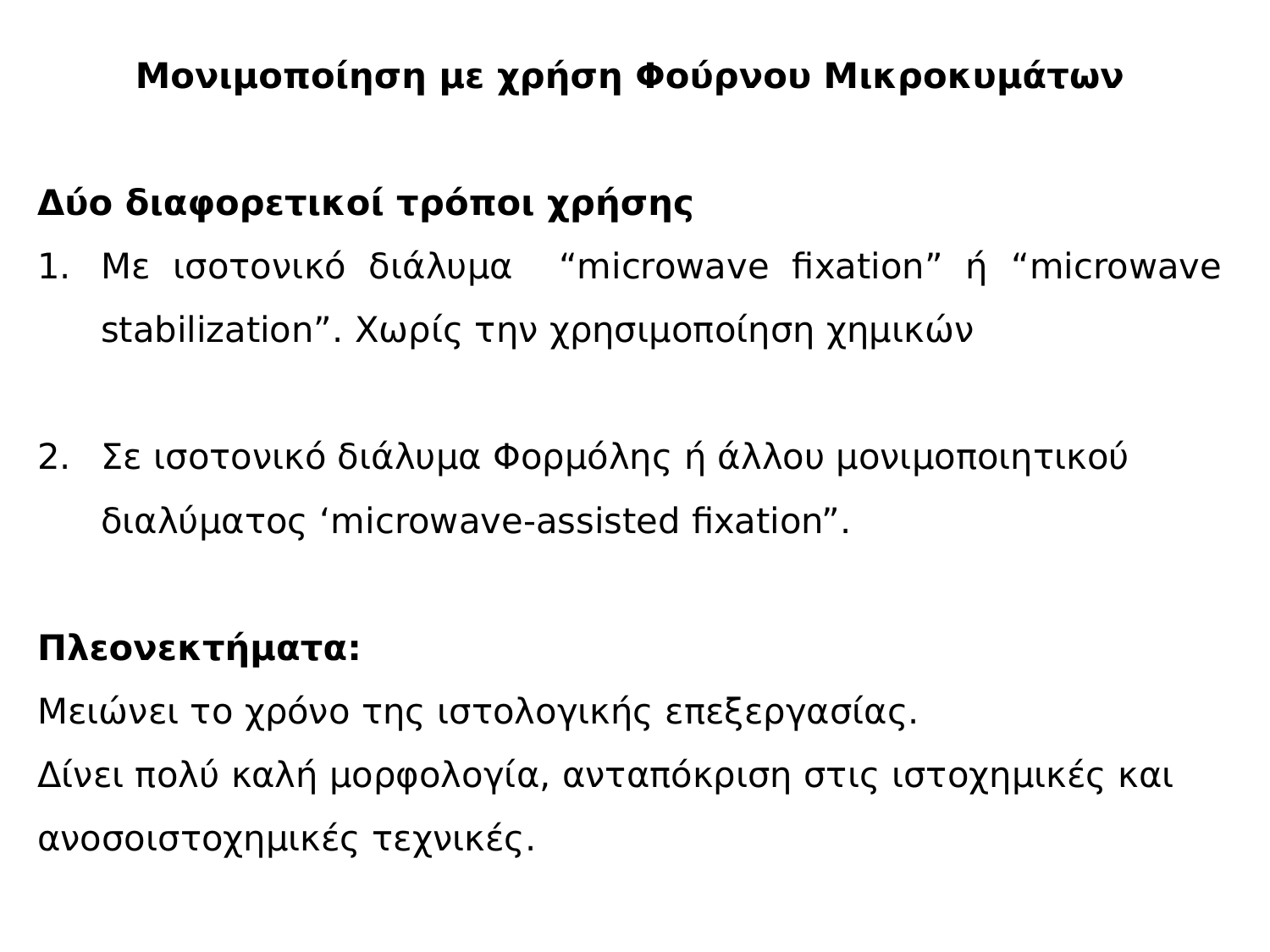

Μονιμοποίηση με χρήση Φούρνου Μικροκυμάτων

Δύο διαφορετικοί τρόποι χρήσης
Με ισοτονικό διάλυμα  “microwave fixation” ή “microwave stabilization”. Χωρίς την χρησιμοποίηση χημικών

Σε ισοτονικό διάλυμα Φορμόλης ή άλλου μονιμοποιητικού διαλύματος ‘microwave-assisted fixation”.

Πλεονεκτήματα:
Μειώνει το χρόνο της ιστολογικής επεξεργασίας.
Δίνει πολύ καλή μορφολογία, ανταπόκριση στις ιστοχημικές και ανοσοιστοχημικές τεχνικές.